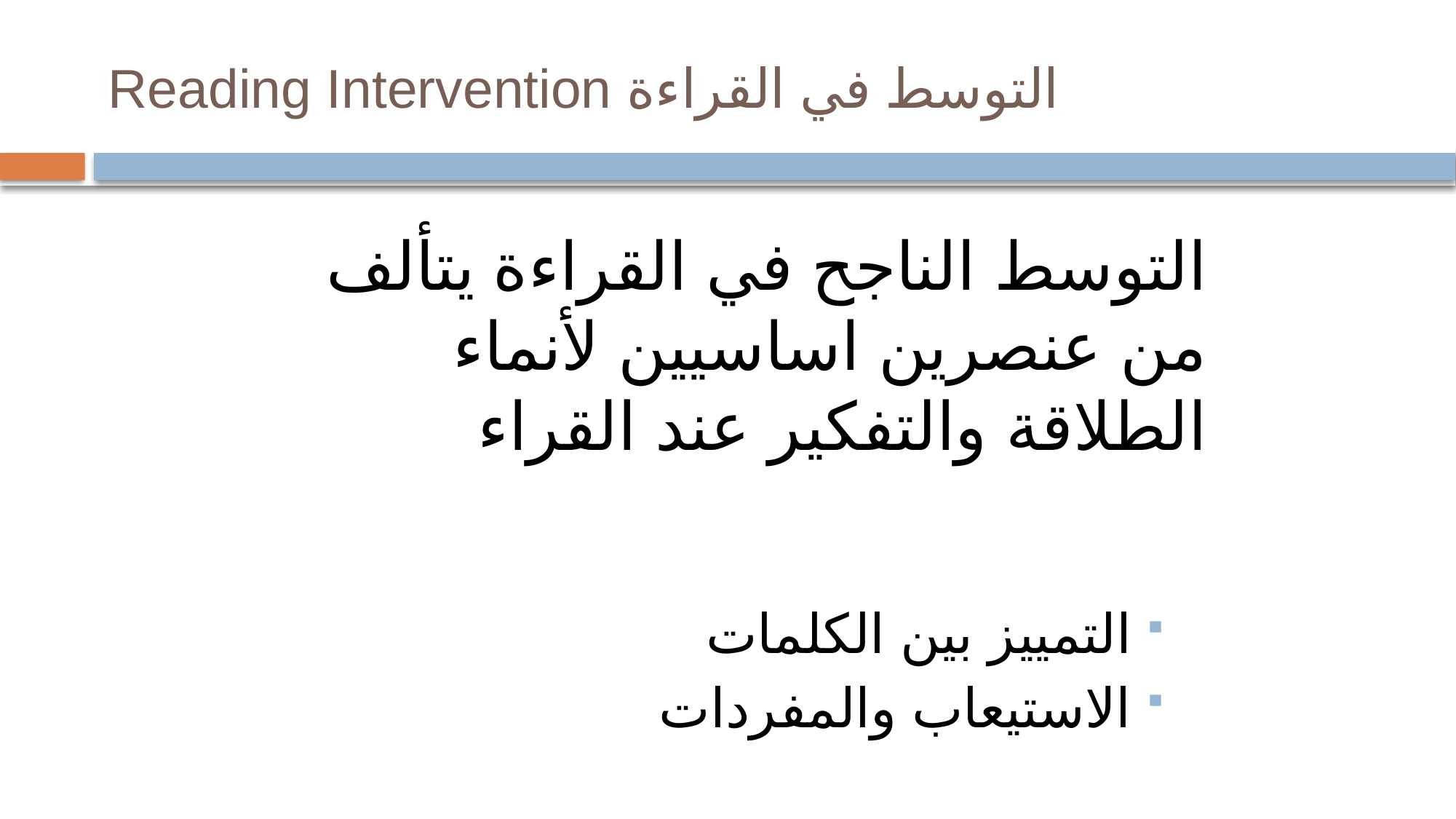

# Reading Intervention التوسط في القراءة
التوسط الناجح في القراءة يتألف من عنصرين اساسيين لأنماء الطلاقة والتفكير عند القراء

التمييز بين الكلمات
الاستيعاب والمفردات